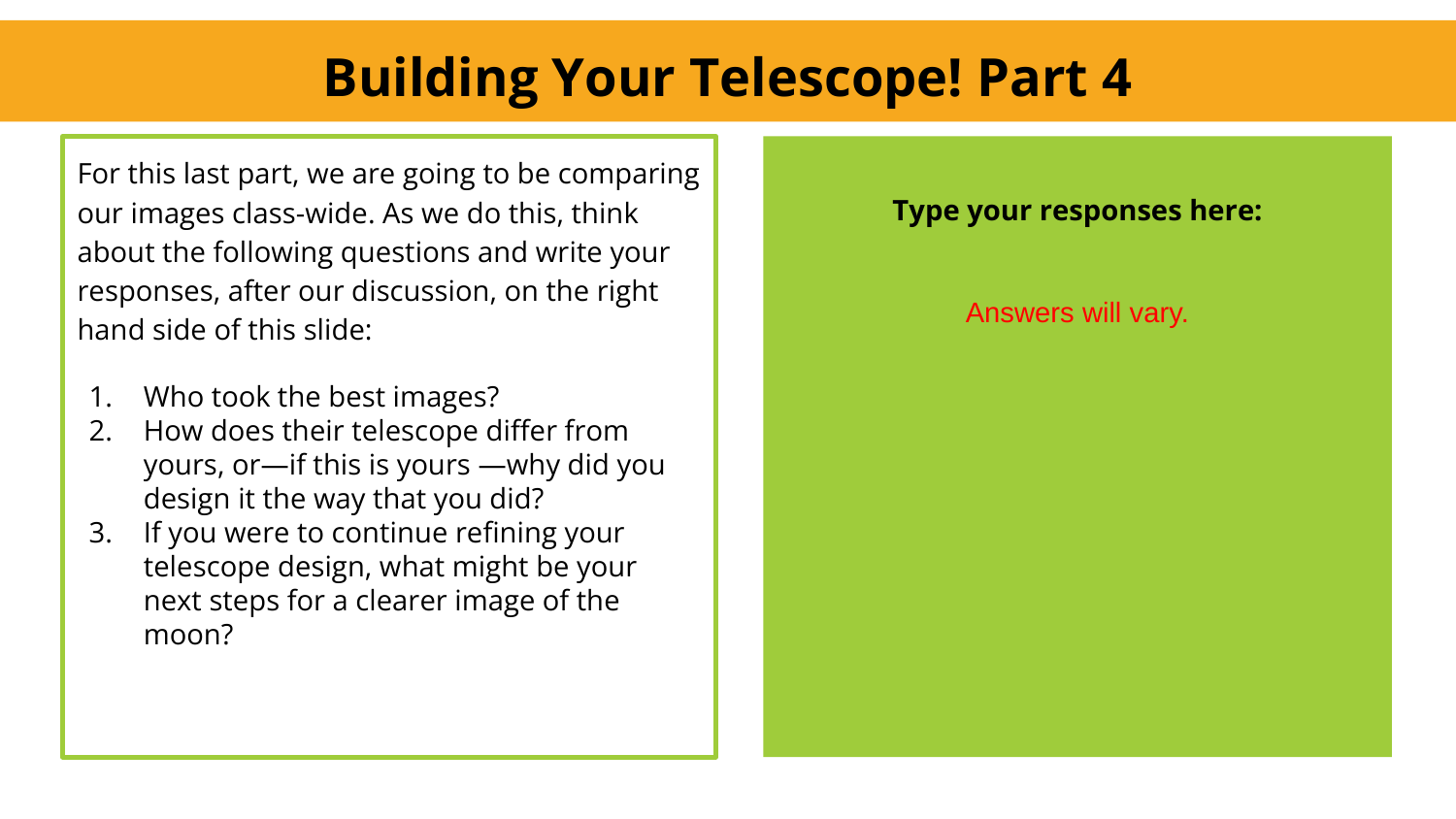

Building Your Telescope! Part 4
# For this last part, we are going to be comparing our images class-wide. As we do this, think about the following questions and write your responses, after our discussion, on the right hand side of this slide:

Type your responses here:

Answers will vary.

Who took the best images?
How does their telescope differ from yours, or—if this is yours —why did you design it the way that you did?
If you were to continue refining your telescope design, what might be your next steps for a clearer image of the moon?